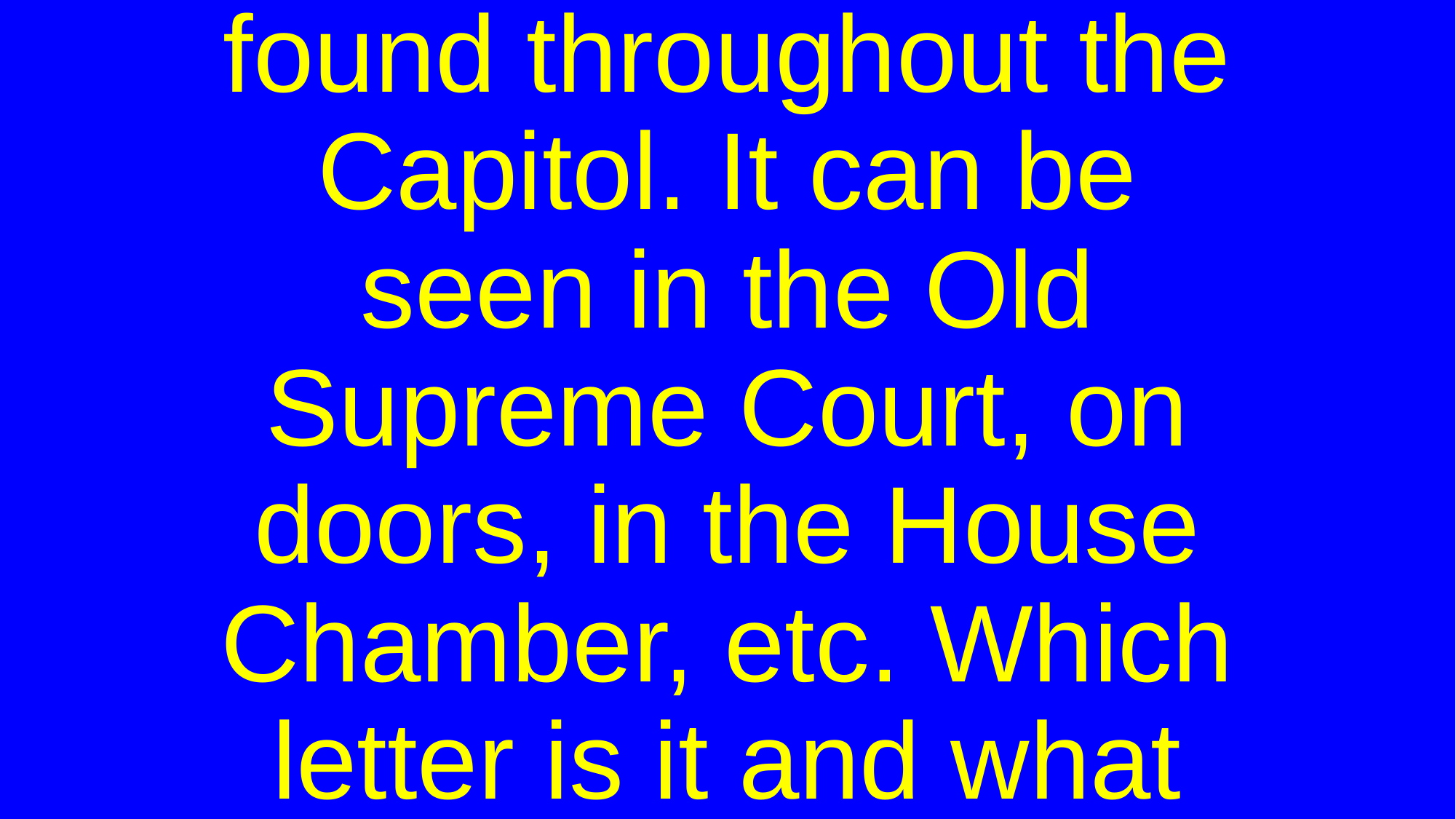

# There is one letter found throughout the Capitol. It can be seen in the Old Supreme Court, on doors, in the House Chamber, etc. Which letter is it and what does it stand for?